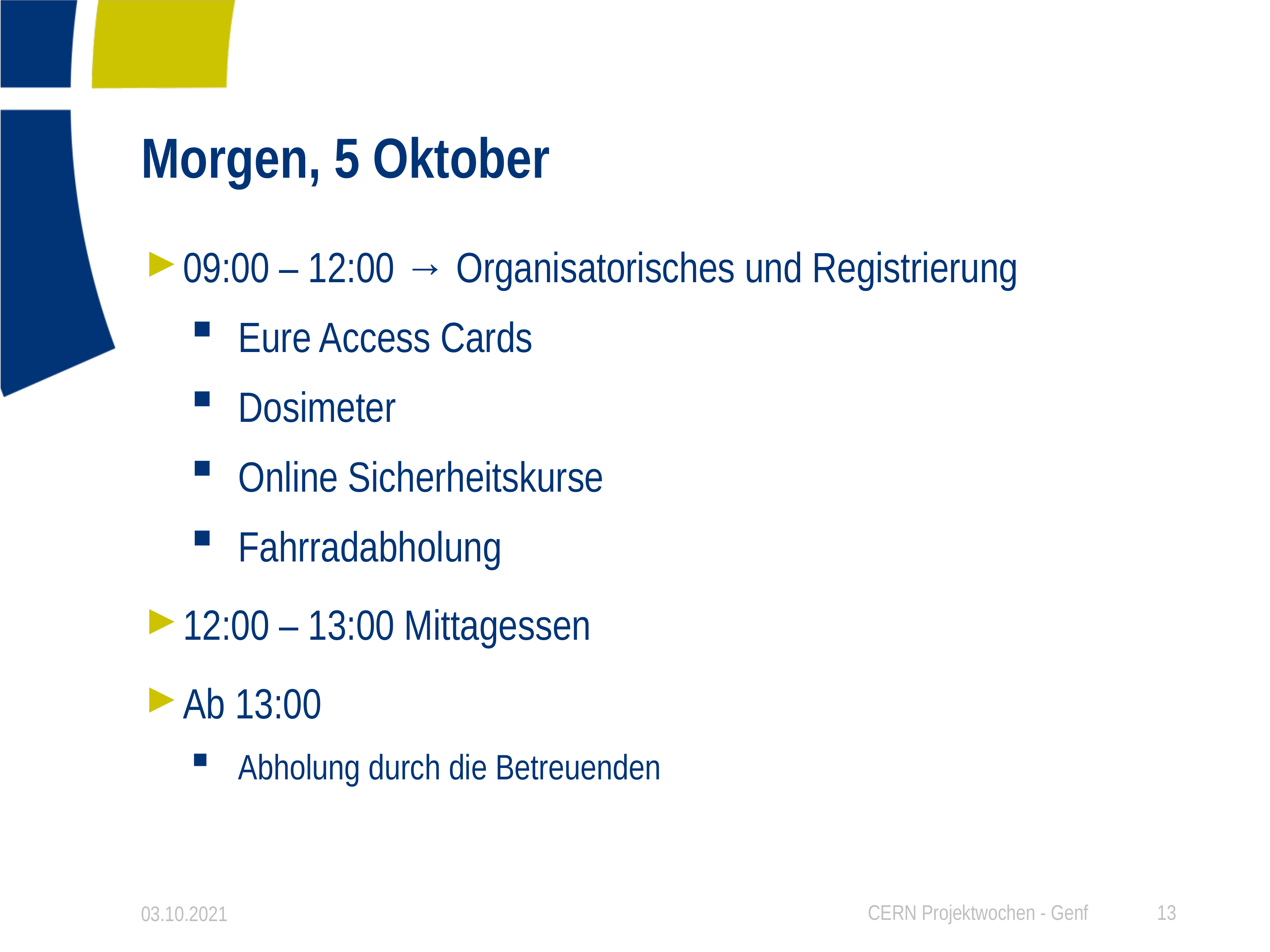

# Morgen, 5 Oktober
09:00 – 12:00 → Organisatorisches und Registrierung
Eure Access Cards
Dosimeter
Online Sicherheitskurse
Fahrradabholung
12:00 – 13:00 Mittagessen
Ab 13:00
Abholung durch die Betreuenden

03.10.2021
CERN Projektwochen - Genf
13